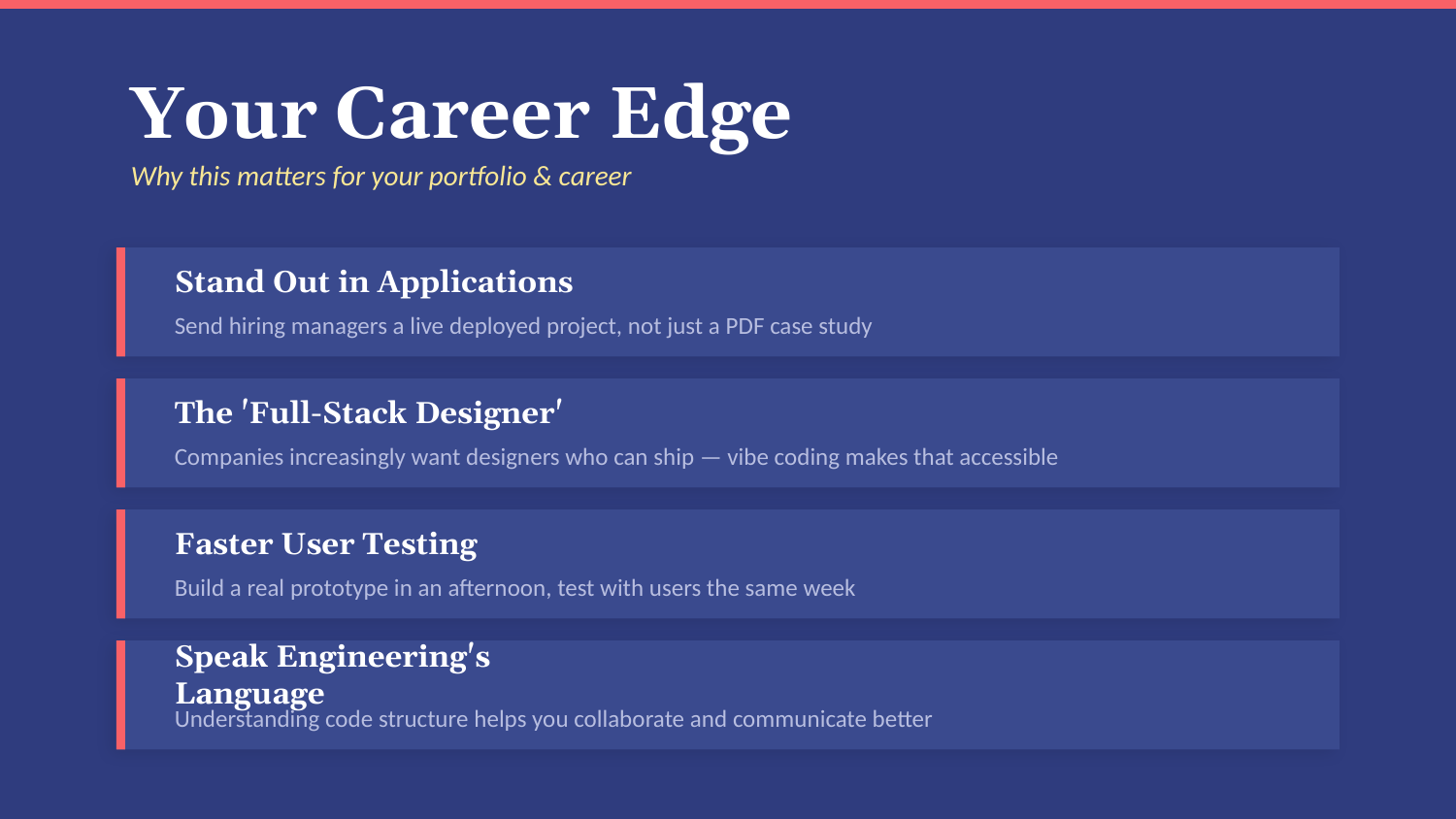

Your Career Edge
Why this matters for your portfolio & career

Stand Out in Applications
Send hiring managers a live deployed project, not just a PDF case study

The 'Full-Stack Designer'
Companies increasingly want designers who can ship — vibe coding makes that accessible

Faster User Testing
Build a real prototype in an afternoon, test with users the same week

Speak Engineering's Language
Understanding code structure helps you collaborate and communicate better